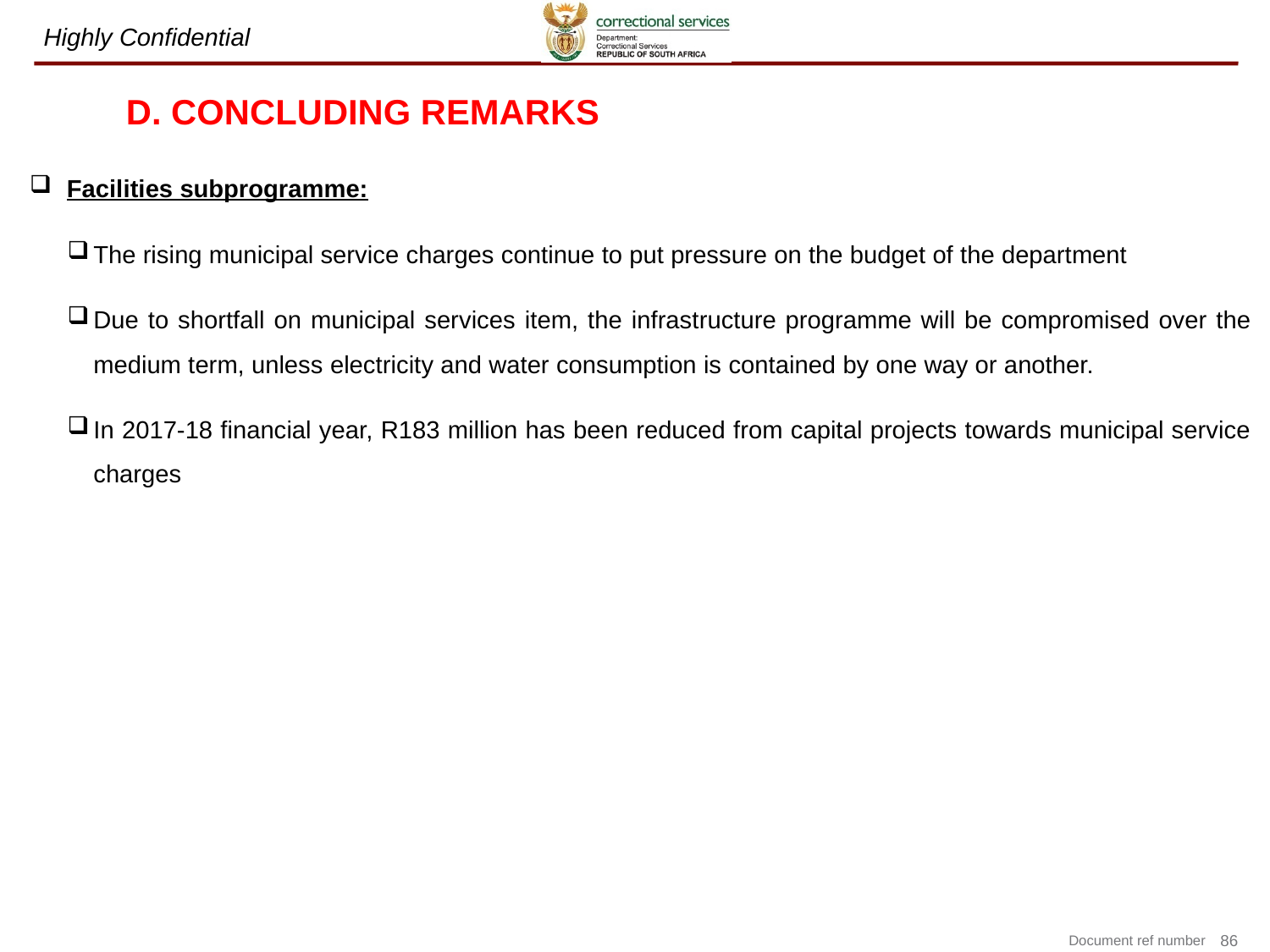

D. CONCLUDING REMARKS
Facilities subprogramme:
The rising municipal service charges continue to put pressure on the budget of the department
Due to shortfall on municipal services item, the infrastructure programme will be compromised over the medium term, unless electricity and water consumption is contained by one way or another.
In 2017-18 financial year, R183 million has been reduced from capital projects towards municipal service charges